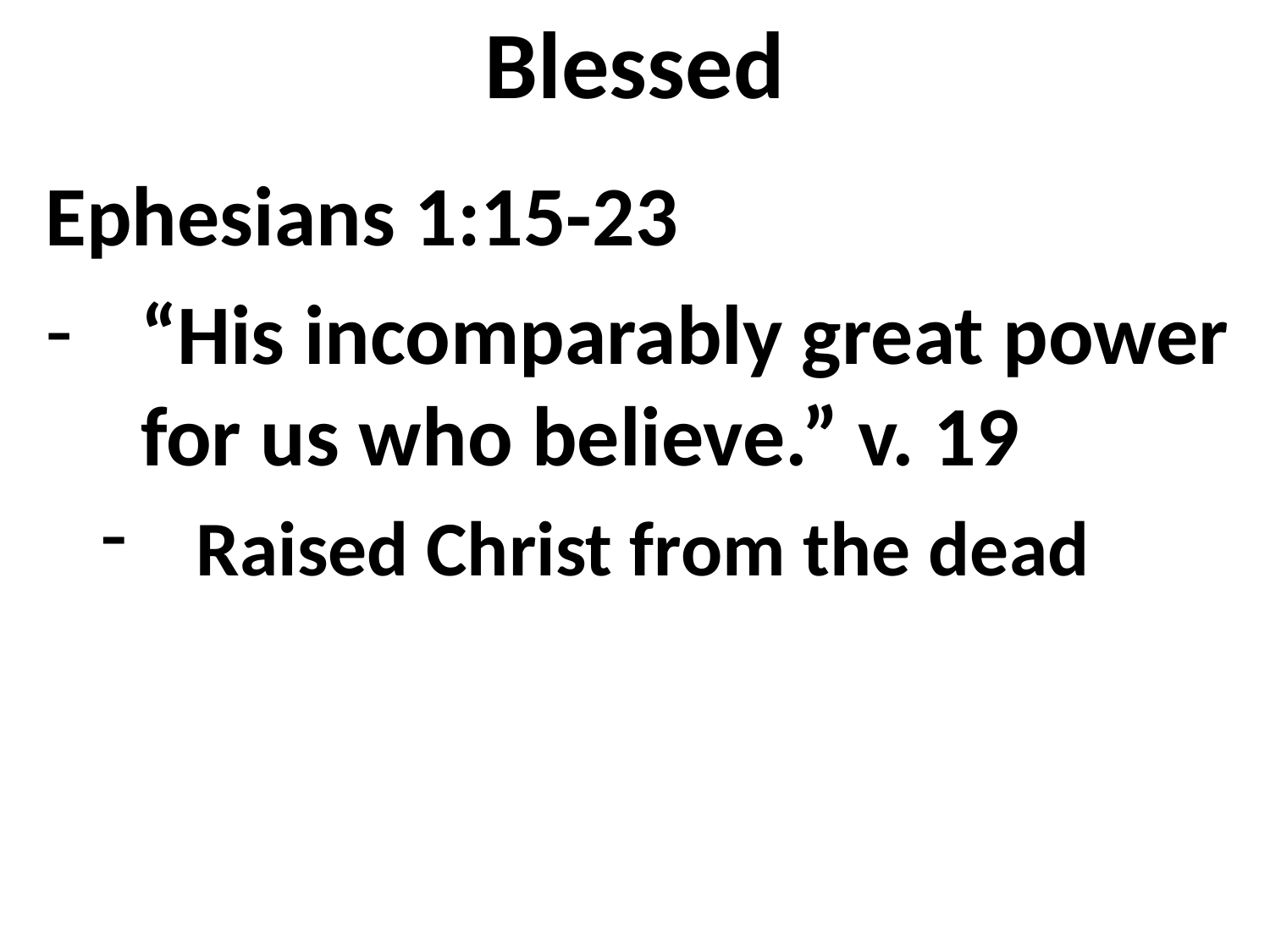

# Blessed
Ephesians 1:15-23
“His incomparably great power for us who believe.” v. 19
Raised Christ from the dead